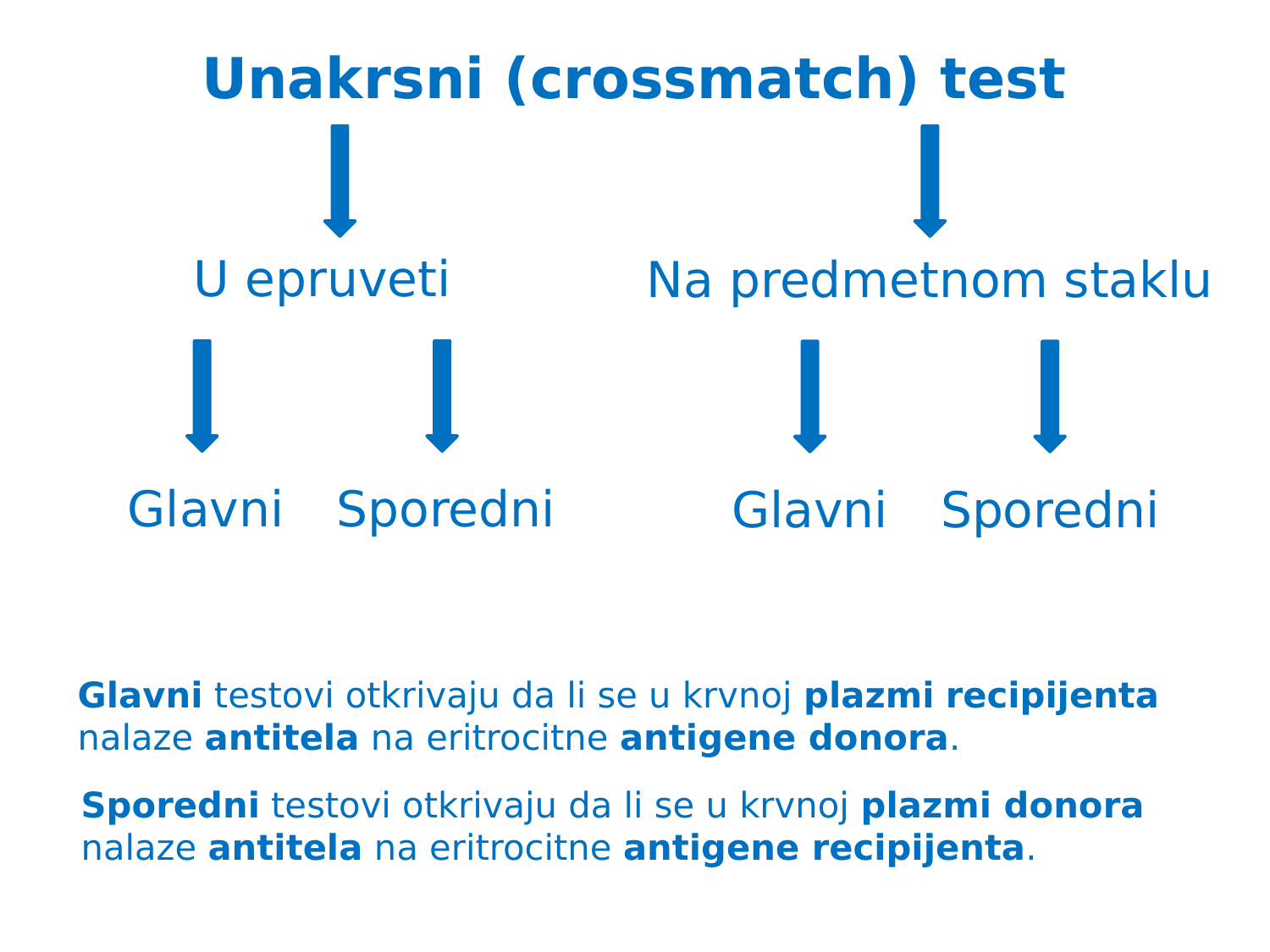

Unakrsni (crossmatch) test

U epruveti

Glavni
Sporedni
Na predmetnom staklu

Glavni
Sporedni
Glavni testovi otkrivaju da li se u krvnoj plazmi recipijenta nalaze antitela na eritrocitne antigene donora.
Sporedni testovi otkrivaju da li se u krvnoj plazmi donora nalaze antitela na eritrocitne antigene recipijenta.